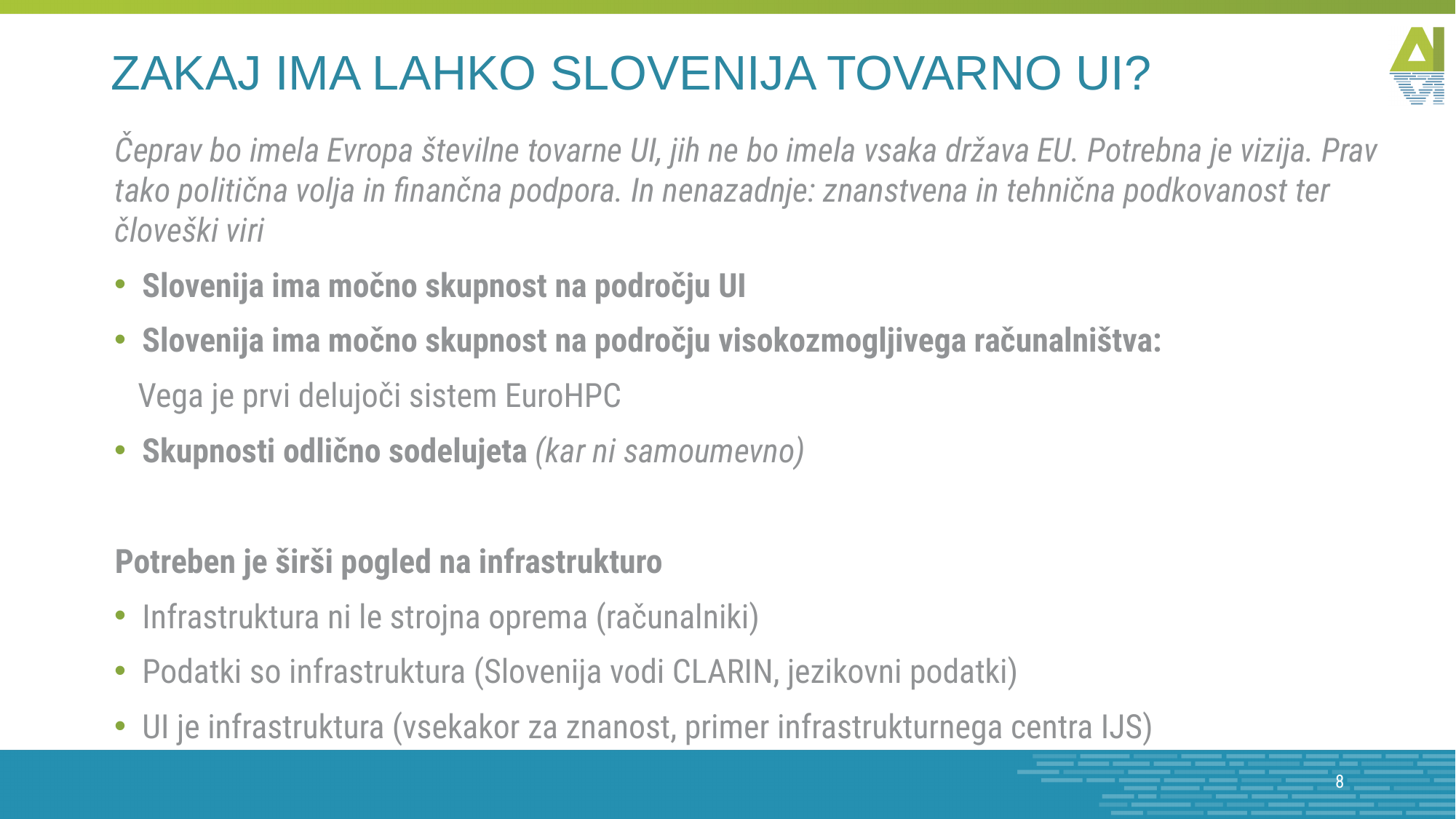

# ZAKAJ IMA LAHKO SLOVENIJA TOVARNO UI?
Čeprav bo imela Evropa številne tovarne UI, jih ne bo imela vsaka država EU. Potrebna je vizija. Prav tako politična volja in finančna podpora. In nenazadnje: znanstvena in tehnična podkovanost ter človeški viri
Slovenija ima močno skupnost na področju UI
Slovenija ima močno skupnost na področju visokozmogljivega računalništva:
   Vega je prvi delujoči sistem EuroHPC
Skupnosti odlično sodelujeta (kar ni samoumevno)

Potreben je širši pogled na infrastrukturo
Infrastruktura ni le strojna oprema (računalniki)
Podatki so infrastruktura (Slovenija vodi CLARIN, jezikovni podatki)
UI je infrastruktura (vsekakor za znanost, primer infrastrukturnega centra IJS)

8